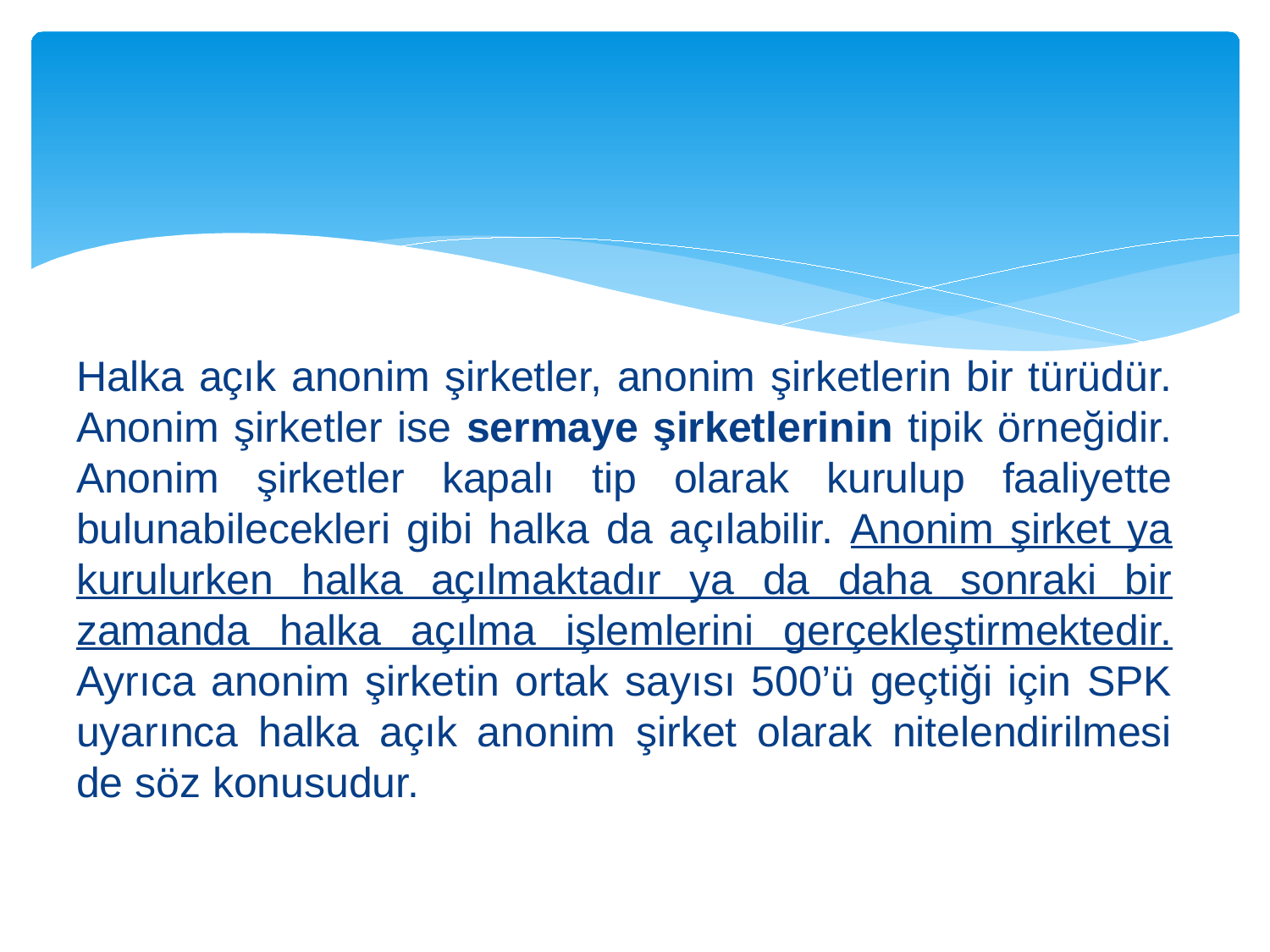

#

Halka açık anonim şirketler, anonim şirketlerin bir türüdür. Anonim şirketler ise sermaye şirketlerinin tipik örneğidir. Anonim şirketler kapalı tip olarak kurulup faaliyette bulunabilecekleri gibi halka da açılabilir. Anonim şirket ya kurulurken halka açılmaktadır ya da daha sonraki bir zamanda halka açılma işlemlerini gerçekleştirmektedir. Ayrıca anonim şirketin ortak sayısı 500’ü geçtiği için SPK uyarınca halka açık anonim şirket olarak nitelendirilmesi de söz konusudur.